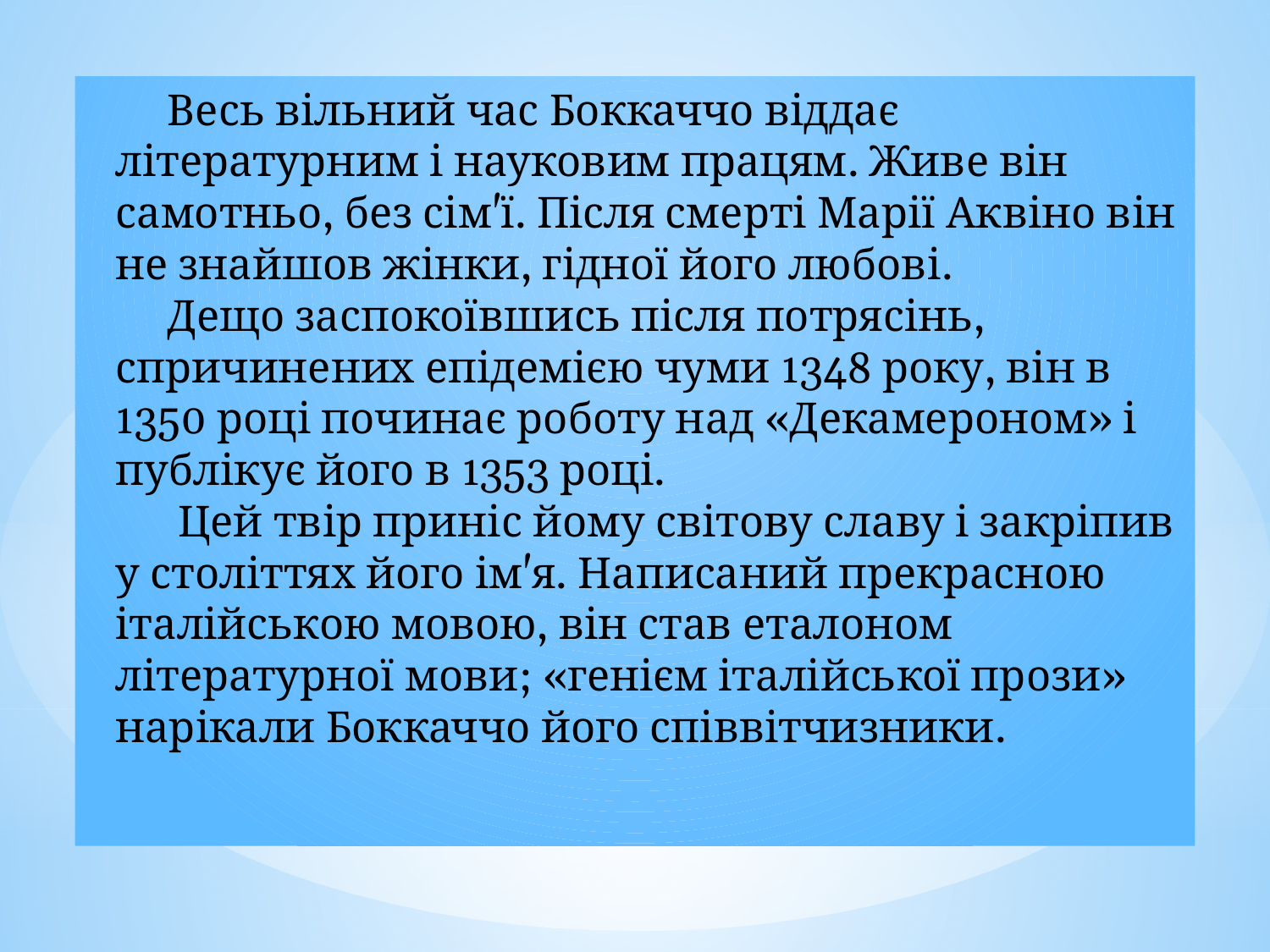

Весь вільний час Боккаччо віддає літературним і науковим працям. Живе він самотньо, без сім'ї. Після смерті Марії Аквіно він не знайшов жінки, гідної його любові.
     Дещо заспокоївшись після потрясінь, спричинених епідемією чуми 1348 року, він в 1350 році починає роботу над «Декамероном» і публікує його в 1353 році.
      Цей твір приніс йому світову славу і закріпив у століттях його ім'я. Написаний прекрасною італійською мовою, він став еталоном літературної мови; «генієм італійської прози» нарікали Боккаччо його співвітчизники.